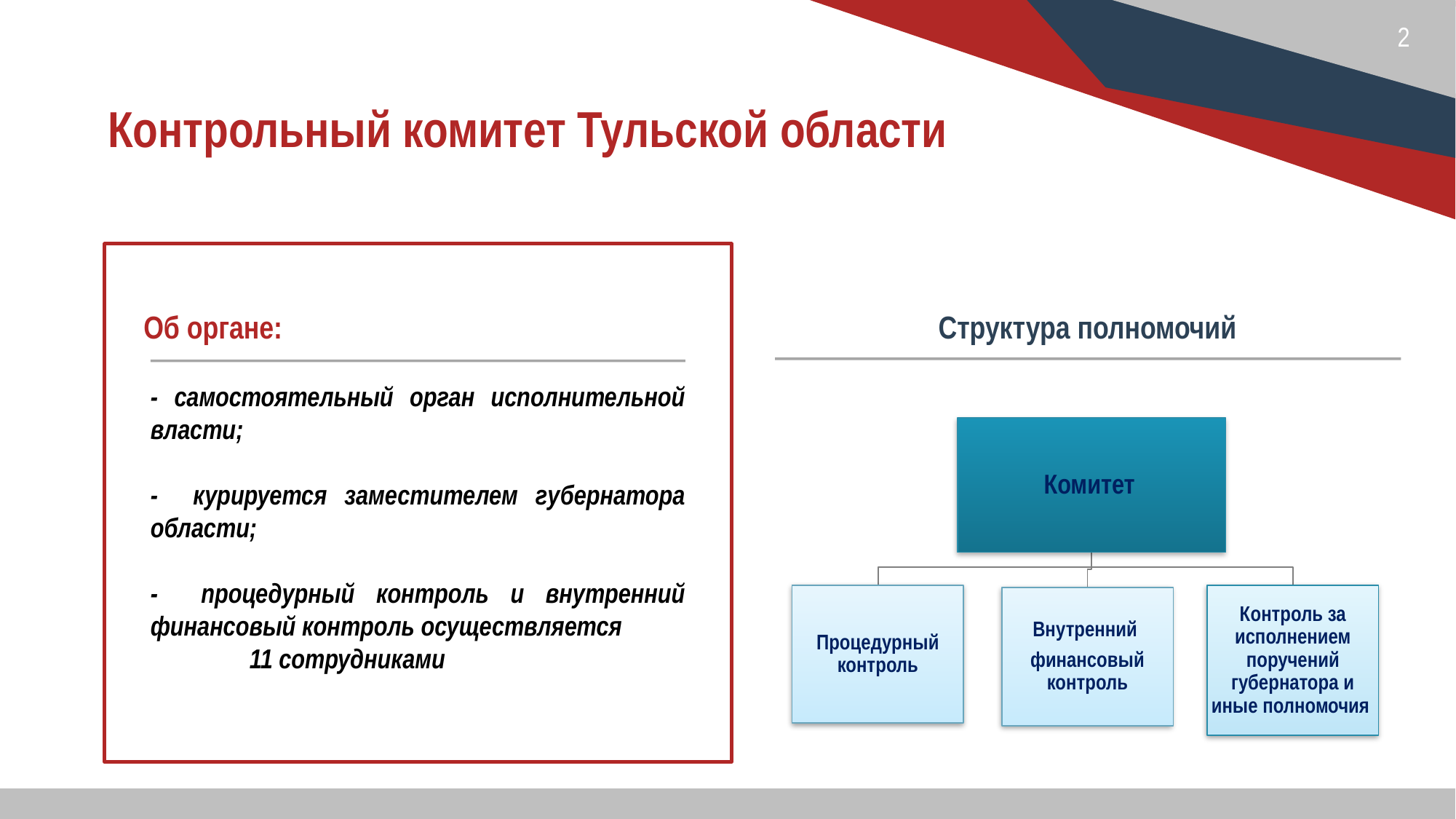

# Контрольный комитет Тульской области

Об органе:
Структура полномочий

- самостоятельный орган исполнительной власти;

-  курируется заместителем губернатора области;

-  процедурный контроль и внутренний финансовый контроль осуществляется                           11 сотрудниками

Комитет
Процедурный контроль
Внутренний
финансовый контроль
Контроль за исполнением поручений губернатора и иные полномочия